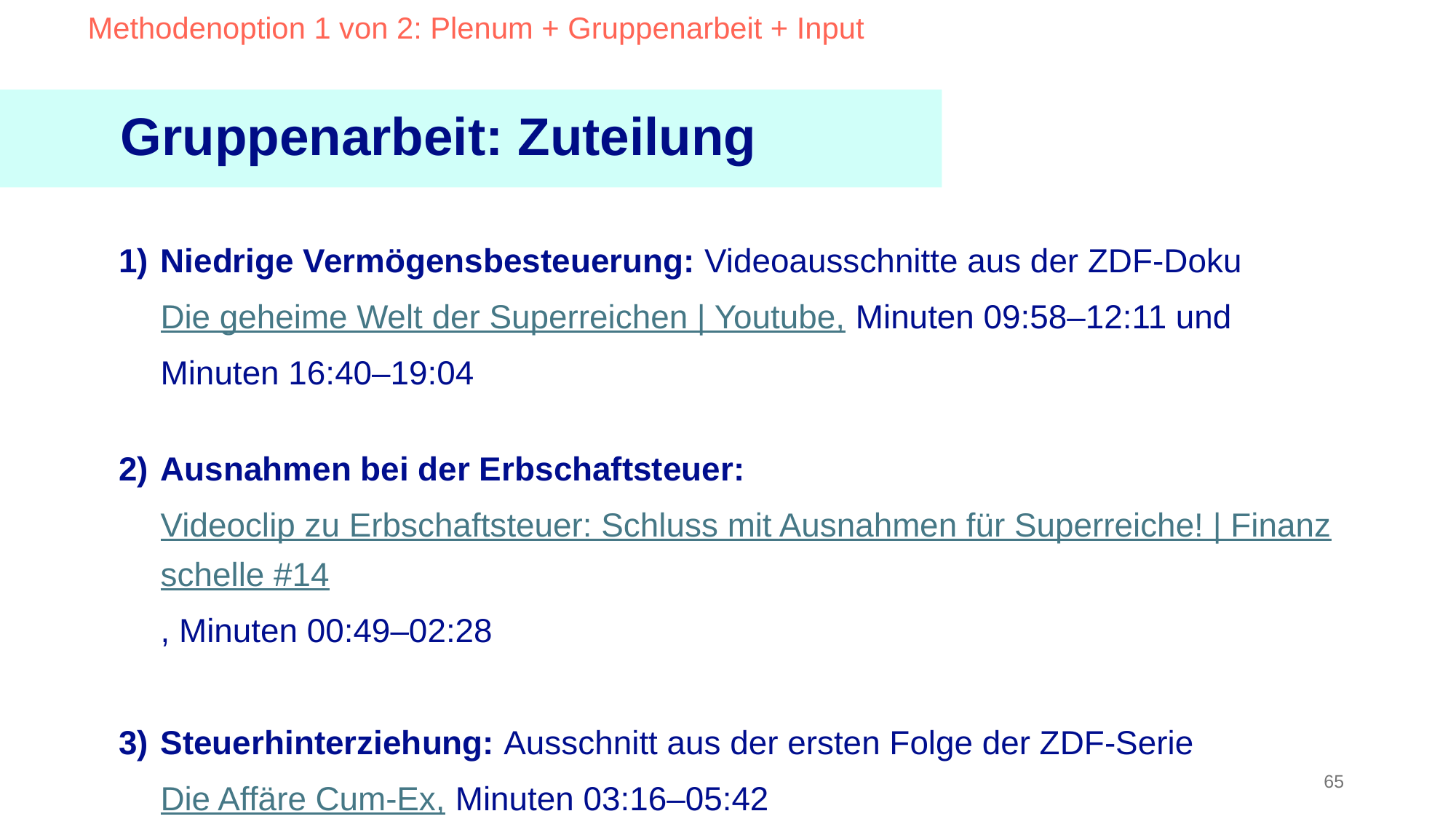

Methodenoption 1 von 2: Plenum + Gruppenarbeit + Input
Gruppenarbeit: Zuteilung
Niedrige Vermögensbesteuerung: Videoausschnitte aus der ZDF-Doku Die geheime Welt der Superreichen | Youtube, Minuten 09:58–12:11 und Minuten 16:40–19:04
Ausnahmen bei der Erbschaftsteuer: Videoclip zu Erbschaftsteuer: Schluss mit Ausnahmen für Superreiche! | Finanzschelle #14, Minuten 00:49–02:28
Steuerhinterziehung: Ausschnitt aus der ersten Folge der ZDF-Serie Die Affäre Cum-Ex, Minuten 03:16–05:42